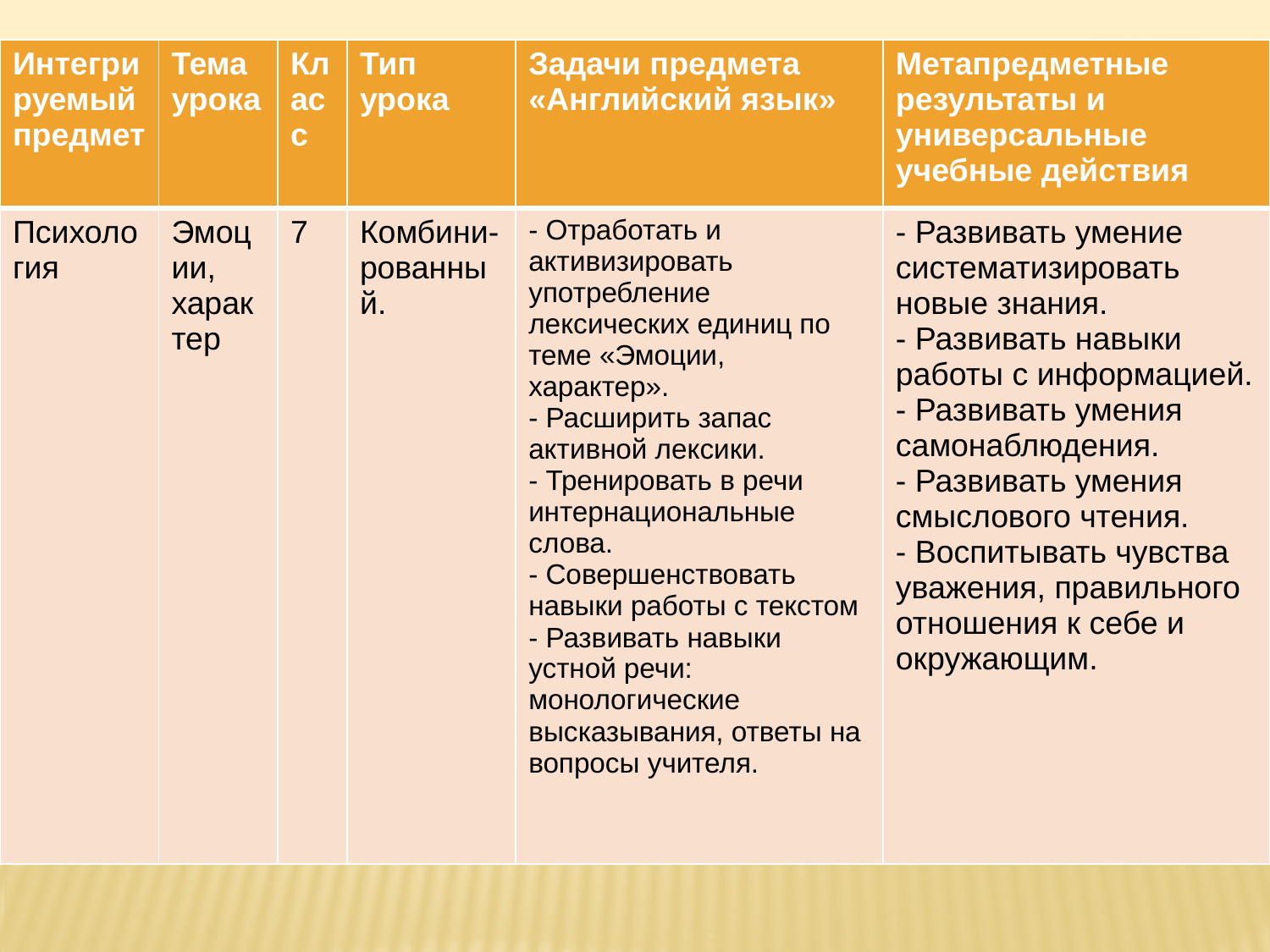

| Интегрируемый предмет | Тема урока | Класс | Тип урока | Задачи предмета «Английский язык» | Метапредметные результаты и универсальные учебные действия |
| --- | --- | --- | --- | --- | --- |
| Психология | Эмоции, характер | 7 | Комбини-рованный. | - Отработать и активизировать употребление лексических единиц по теме «Эмоции, характер». - Расширить запас активной лексики. - Тренировать в речи интернациональные слова. - Совершенствовать навыки работы с текстом - Развивать навыки устной речи: монологические высказывания, ответы на вопросы учителя. | - Развивать умение систематизировать новые знания. - Развивать навыки работы с информацией. - Развивать умения самонаблюдения. - Развивать умения смыслового чтения. - Воспитывать чувства уважения, правильного отношения к себе и окружающим. |